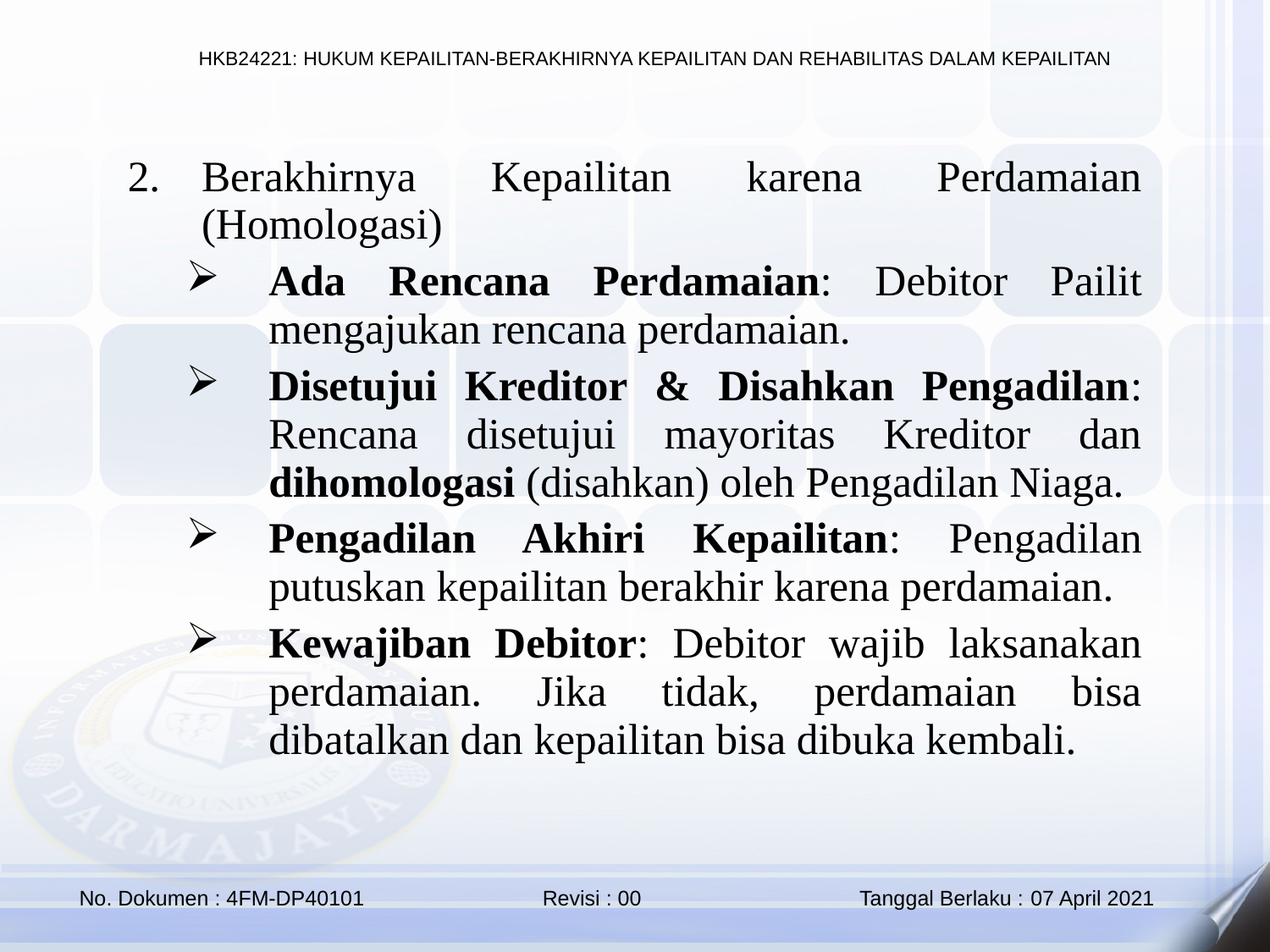

Berakhirnya Kepailitan karena Perdamaian (Homologasi)
Ada Rencana Perdamaian: Debitor Pailit mengajukan rencana perdamaian.
Disetujui Kreditor & Disahkan Pengadilan: Rencana disetujui mayoritas Kreditor dan dihomologasi (disahkan) oleh Pengadilan Niaga.
Pengadilan Akhiri Kepailitan: Pengadilan putuskan kepailitan berakhir karena perdamaian.
Kewajiban Debitor: Debitor wajib laksanakan perdamaian. Jika tidak, perdamaian bisa dibatalkan dan kepailitan bisa dibuka kembali.